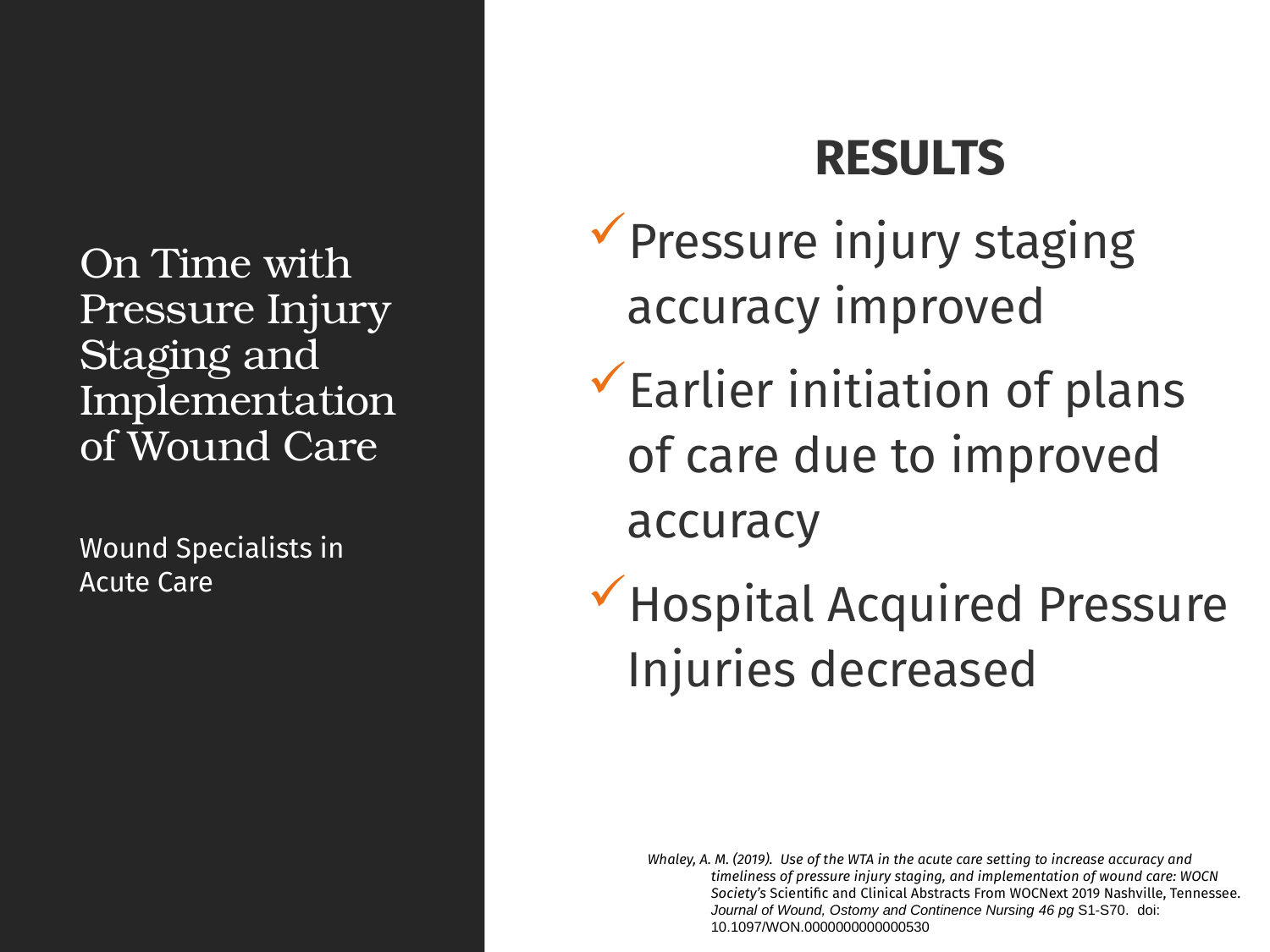

RESULTS
Pressure injury staging accuracy improved
Earlier initiation of plans of care due to improved accuracy
Hospital Acquired Pressure Injuries decreased
# On Time with Pressure Injury Staging and Implementation of Wound Care
Wound Specialists in Acute Care
Whaley, A. M. (2019).  Use of the WTA in the acute care setting to increase accuracy and timeliness of pressure injury staging, and implementation of wound care: WOCN Society’s Scientific and Clinical Abstracts From WOCNext 2019 Nashville, Tennessee.  Journal of Wound, Ostomy and Continence Nursing 46 pg S1-S70.  doi: 10.1097/WON.0000000000000530